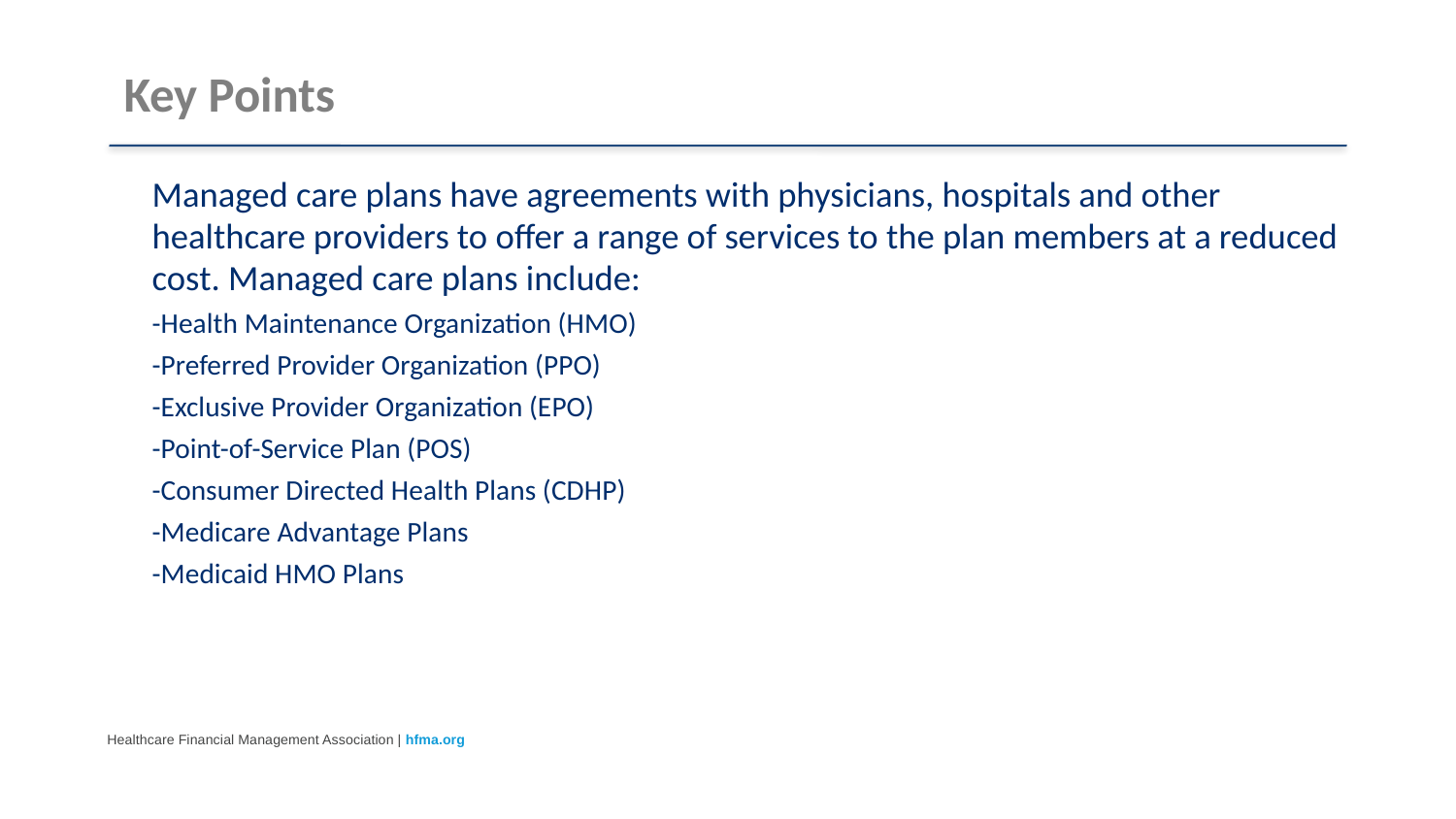

# Key Points
Managed care plans have agreements with physicians, hospitals and other healthcare providers to offer a range of services to the plan members at a reduced cost. Managed care plans include:
-Health Maintenance Organization (HMO)
-Preferred Provider Organization (PPO)
-Exclusive Provider Organization (EPO)
-Point-of-Service Plan (POS)
-Consumer Directed Health Plans (CDHP)
-Medicare Advantage Plans
-Medicaid HMO Plans